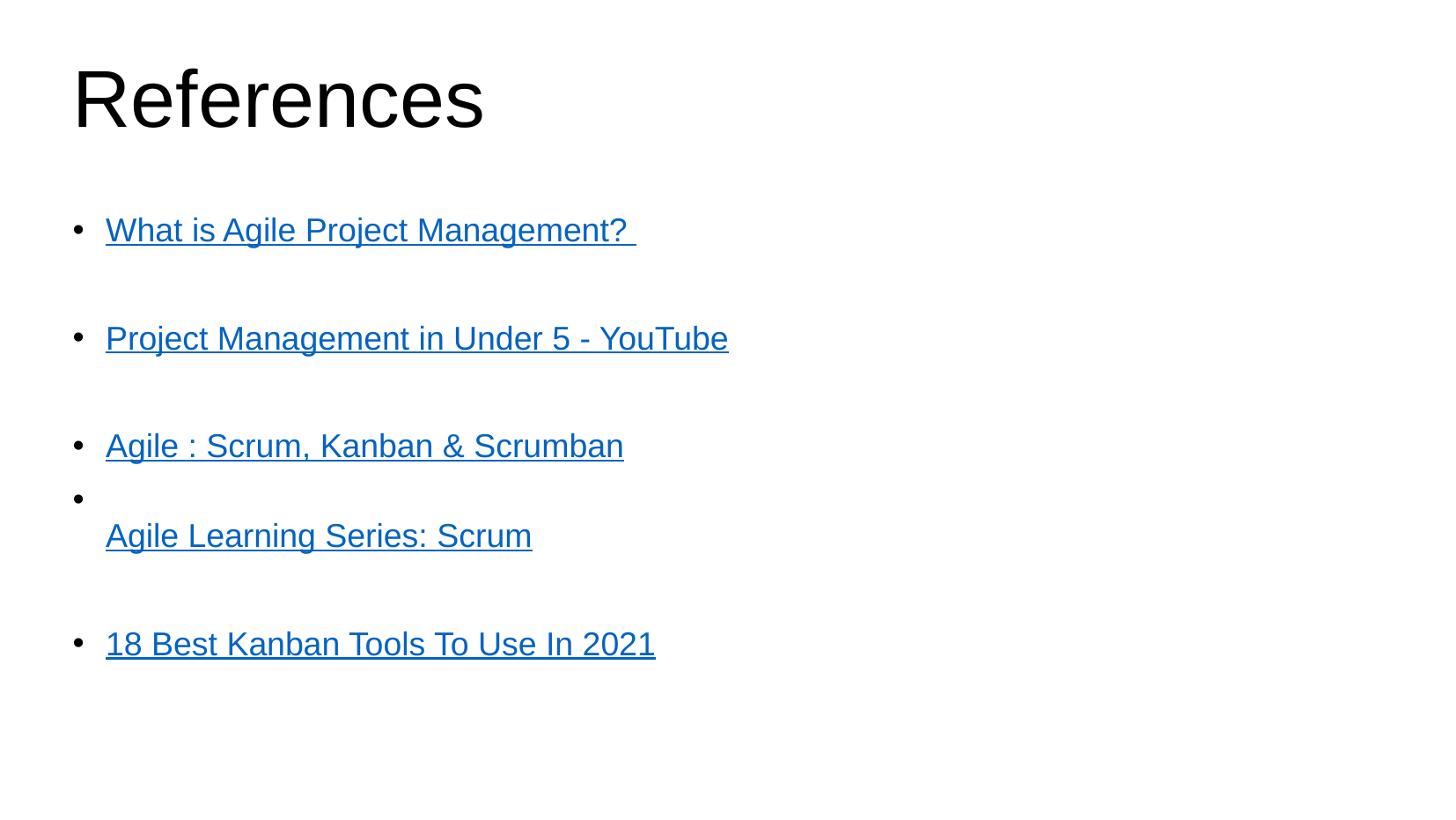

References
What is Agile Project Management?

Project Management in Under 5 - YouTube

Agile : Scrum, Kanban & Scrumban
Agile Learning Series: Scrum

18 Best Kanban Tools To Use In 2021